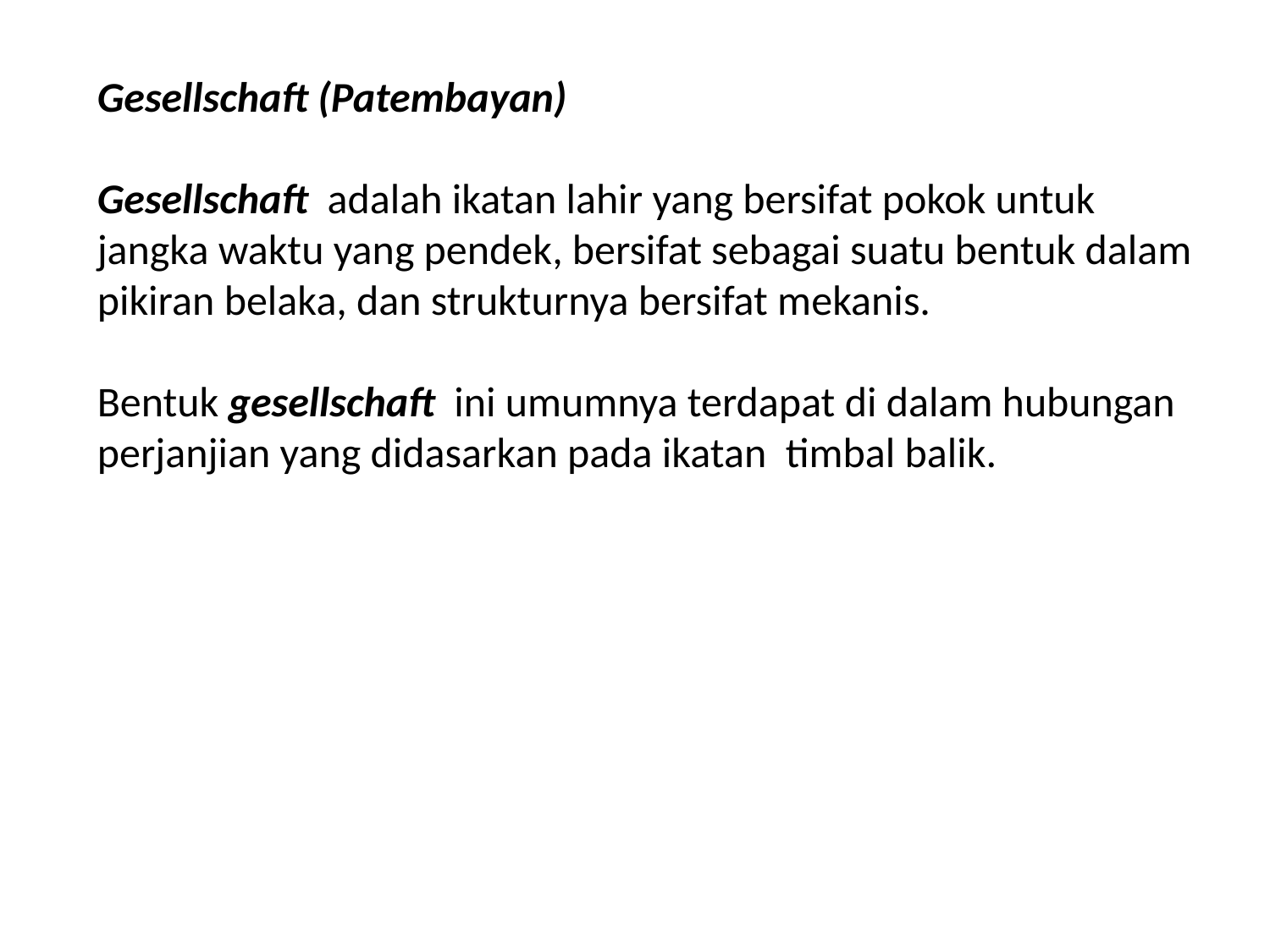

Gesellschaft (Patembayan)

Gesellschaft  adalah ikatan lahir yang bersifat pokok untuk
jangka waktu yang pendek, bersifat sebagai suatu bentuk dalam
pikiran belaka, dan strukturnya bersifat mekanis.

Bentuk gesellschaft  ini umumnya terdapat di dalam hubungan perjanjian yang didasarkan pada ikatan  timbal balik.